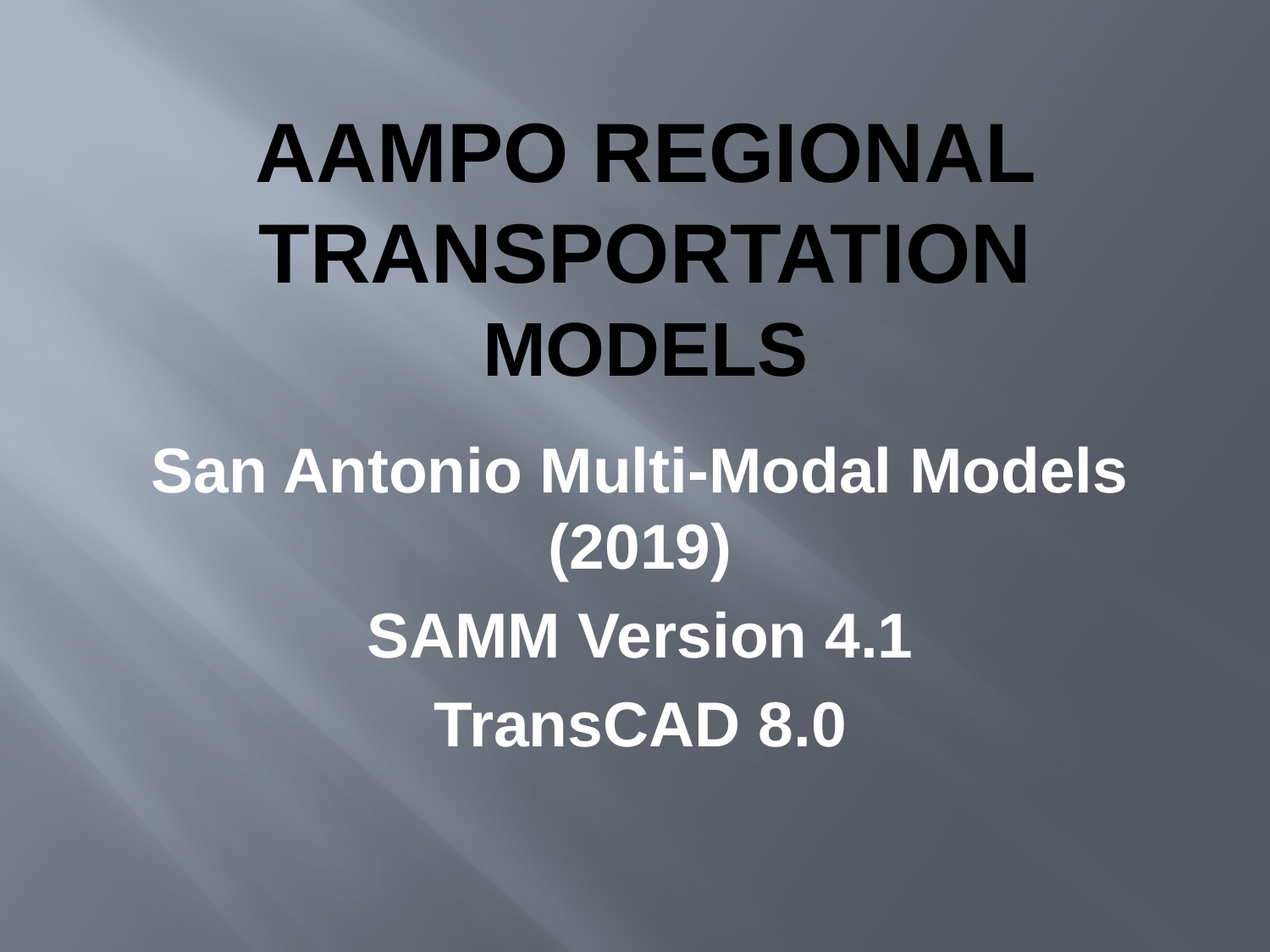

# AAMPO Regional Transportation Models
San Antonio Multi-Modal Models (2019)
SAMM Version 4.1
TransCAD 8.0